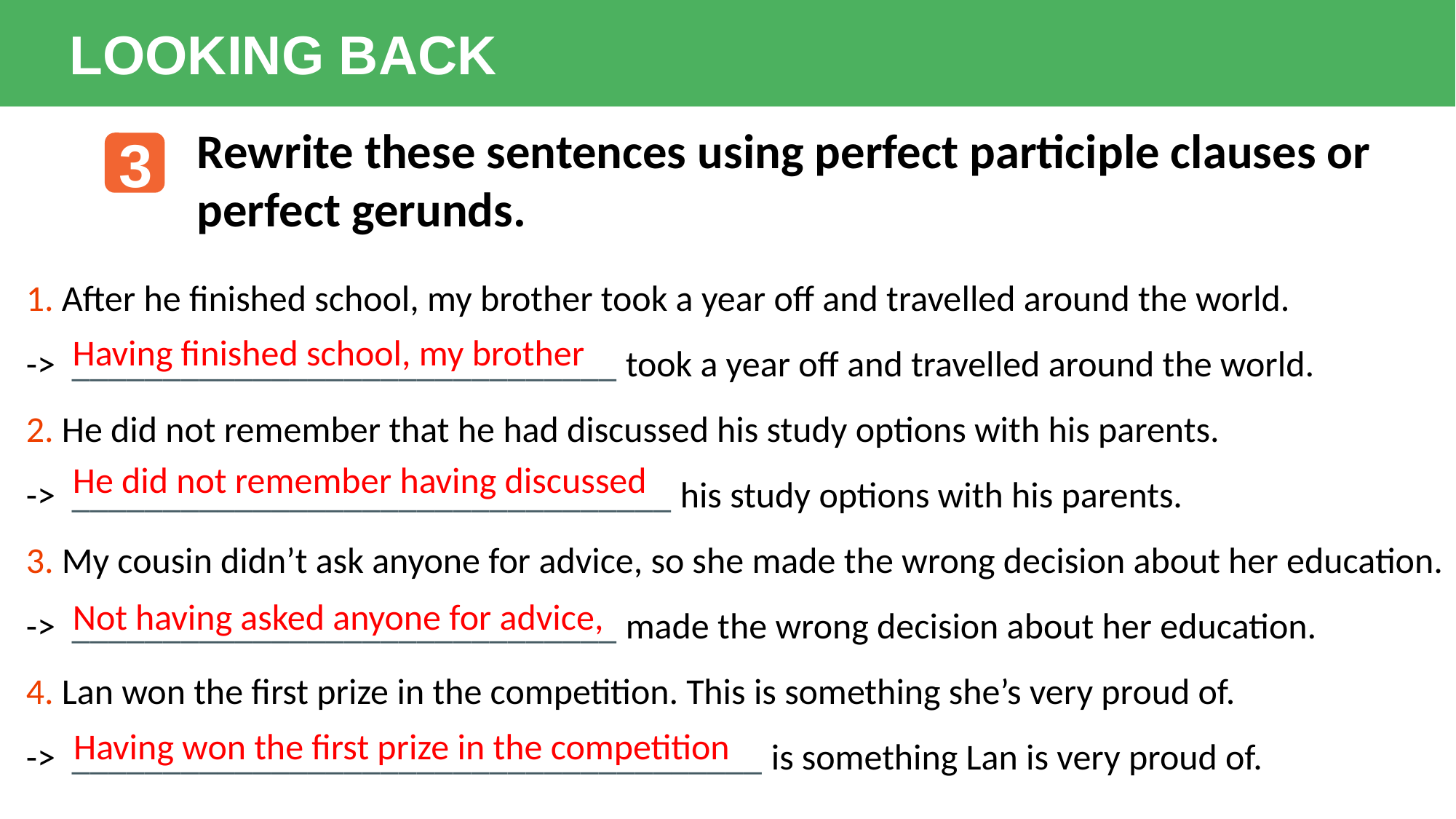

LOOKING BACK
Rewrite these sentences using perfect participle clauses or perfect gerunds.
3

1. After he finished school, my brother took a year off and travelled around the world.
->  ______________________________ took a year off and travelled around the world.
2. He did not remember that he had discussed his study options with his parents.
->  _________________________________ his study options with his parents.
3. My cousin didn’t ask anyone for advice, so she made the wrong decision about her education.
->  ______________________________ made the wrong decision about her education.
4. Lan won the first prize in the competition. This is something she’s very proud of.
->  ______________________________________ is something Lan is very proud of.

Having finished school, my brother
He did not remember having discussed
Not having asked anyone for advice,
Having won the first prize in the competition